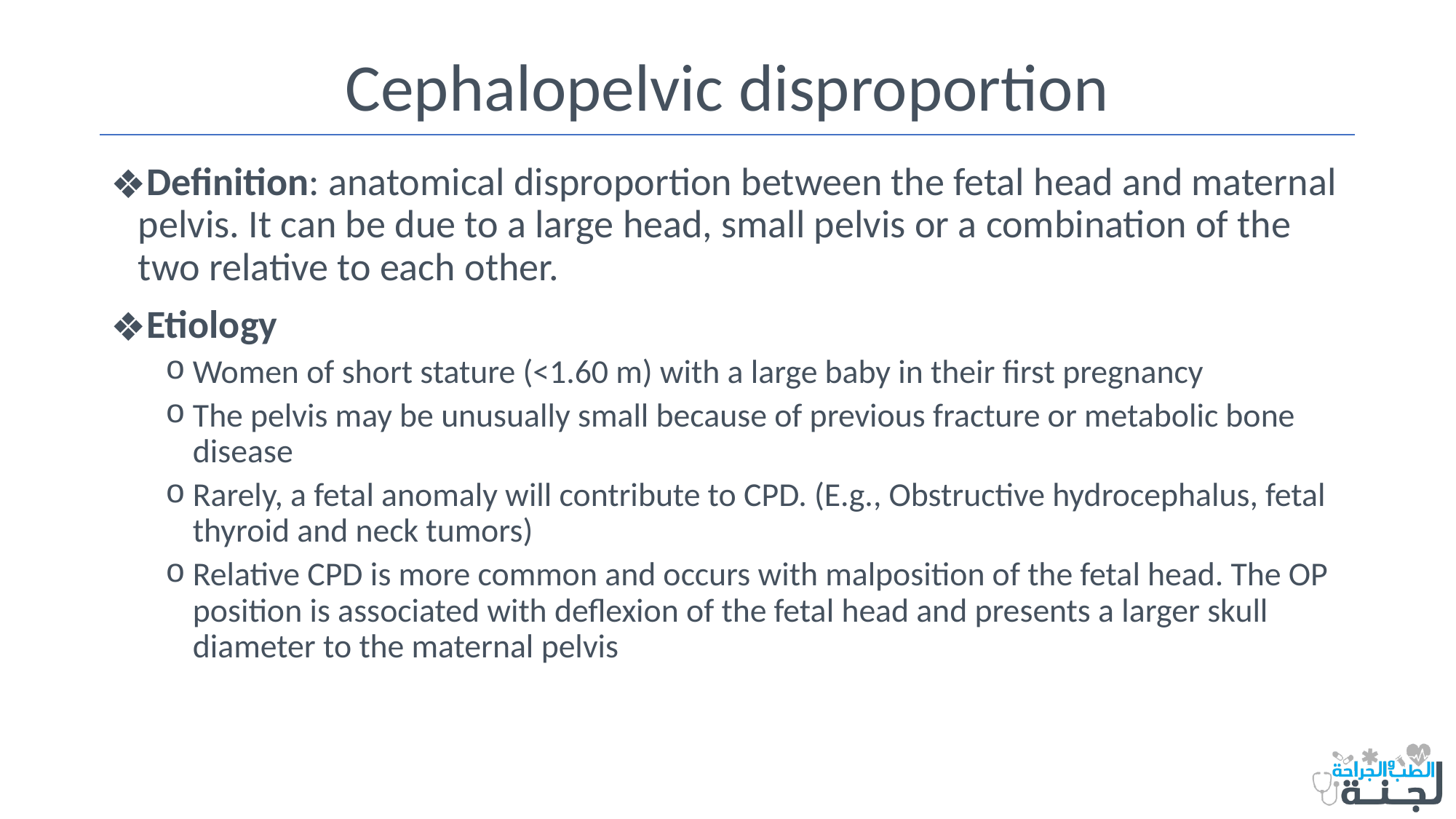

# Cephalopelvic disproportion
Definition: anatomical disproportion between the fetal head and maternal pelvis. It can be due to a large head, small pelvis or a combination of the two relative to each other.
Etiology
Women of short stature (<1.60 m) with a large baby in their first pregnancy
The pelvis may be unusually small because of previous fracture or metabolic bone disease
Rarely, a fetal anomaly will contribute to CPD. (E.g., Obstructive hydrocephalus, fetal thyroid and neck tumors)
Relative CPD is more common and occurs with malposition of the fetal head. The OP position is associated with deflexion of the fetal head and presents a larger skull diameter to the maternal pelvis